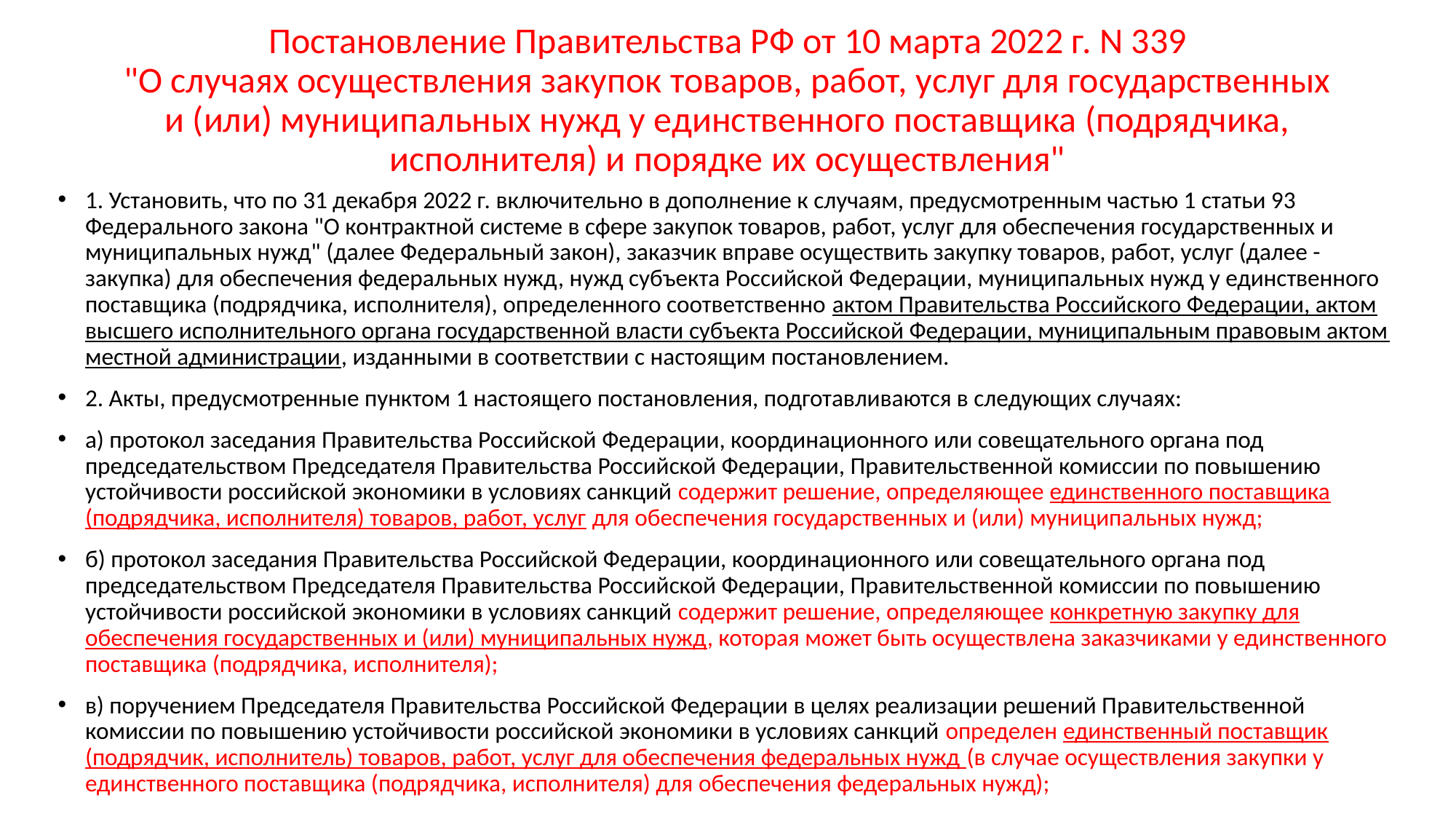

# Постановление Правительства РФ от 10 марта 2022 г. N 339 "О случаях осуществления закупок товаров, работ, услуг для государственных и (или) муниципальных нужд у единственного поставщика (подрядчика, исполнителя) и порядке их осуществления"
1. Установить, что по 31 декабря 2022 г. включительно в дополнение к случаям, предусмотренным частью 1 статьи 93 Федерального закона "О контрактной системе в сфере закупок товаров, работ, услуг для обеспечения государственных и муниципальных нужд" (далее Федеральный закон), заказчик вправе осуществить закупку товаров, работ, услуг (далее - закупка) для обеспечения федеральных нужд, нужд субъекта Российской Федерации, муниципальных нужд у единственного поставщика (подрядчика, исполнителя), определенного соответственно актом Правительства Российского Федерации, актом высшего исполнительного органа государственной власти субъекта Российской Федерации, муниципальным правовым актом местной администрации, изданными в соответствии с настоящим постановлением.
2. Акты, предусмотренные пунктом 1 настоящего постановления, подготавливаются в следующих случаях:
а) протокол заседания Правительства Российской Федерации, координационного или совещательного органа под председательством Председателя Правительства Российской Федерации, Правительственной комиссии по повышению устойчивости российской экономики в условиях санкций содержит решение, определяющее единственного поставщика (подрядчика, исполнителя) товаров, работ, услуг для обеспечения государственных и (или) муниципальных нужд;
б) протокол заседания Правительства Российской Федерации, координационного или совещательного органа под председательством Председателя Правительства Российской Федерации, Правительственной комиссии по повышению устойчивости российской экономики в условиях санкций содержит решение, определяющее конкретную закупку для обеспечения государственных и (или) муниципальных нужд, которая может быть осуществлена заказчиками у единственного поставщика (подрядчика, исполнителя);
в) поручением Председателя Правительства Российской Федерации в целях реализации решений Правительственной комиссии по повышению устойчивости российской экономики в условиях санкций определен единственный поставщик (подрядчик, исполнитель) товаров, работ, услуг для обеспечения федеральных нужд (в случае осуществления закупки у единственного поставщика (подрядчика, исполнителя) для обеспечения федеральных нужд);